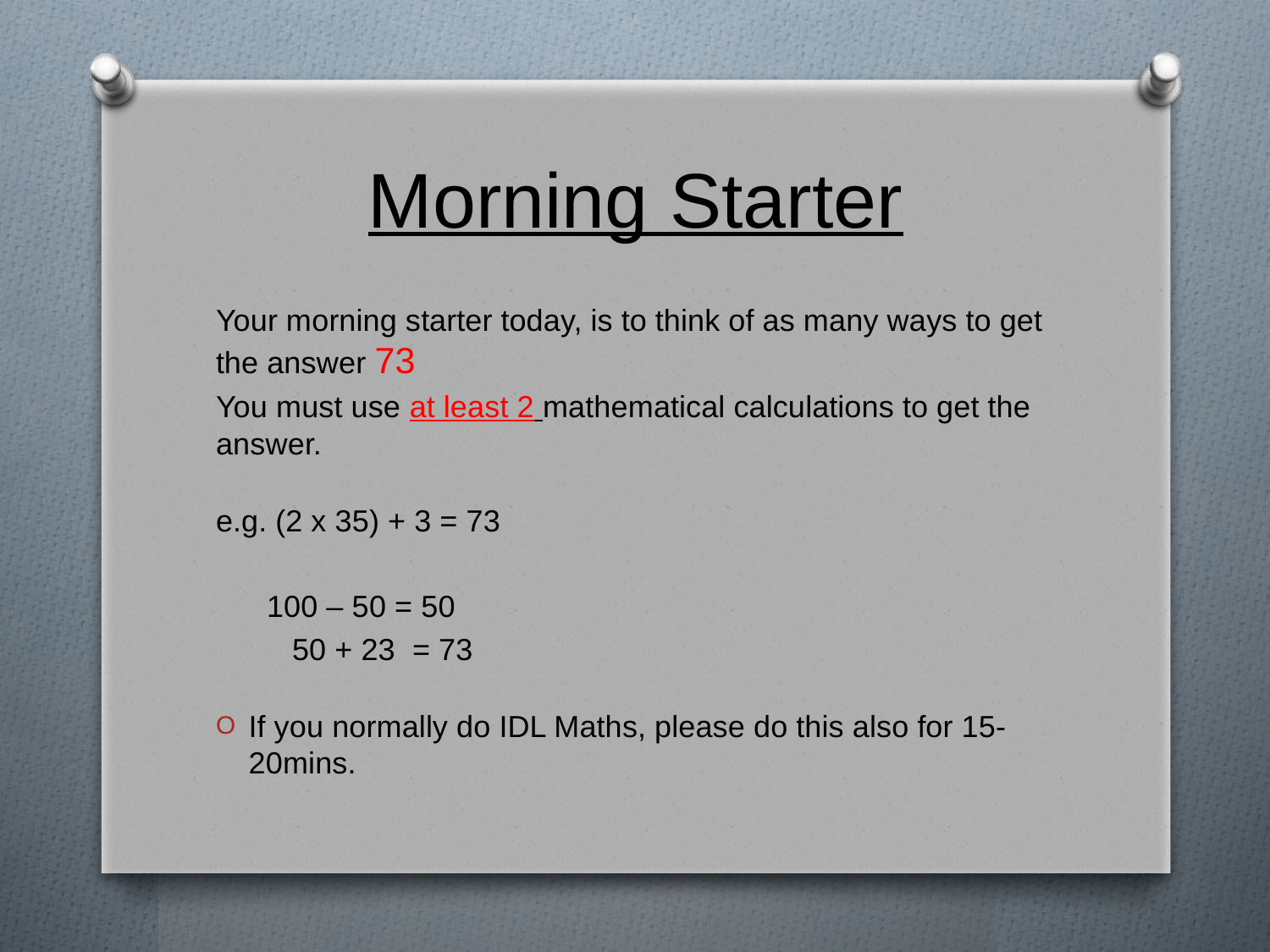

# Morning Starter
Your morning starter today, is to think of as many ways to get the answer 73
You must use at least 2 mathematical calculations to get the answer.

e.g. (2 x 35) + 3 = 73

      100 – 50 = 50
         50 + 23  = 73

If you normally do IDL Maths, please do this also for 15-20mins.